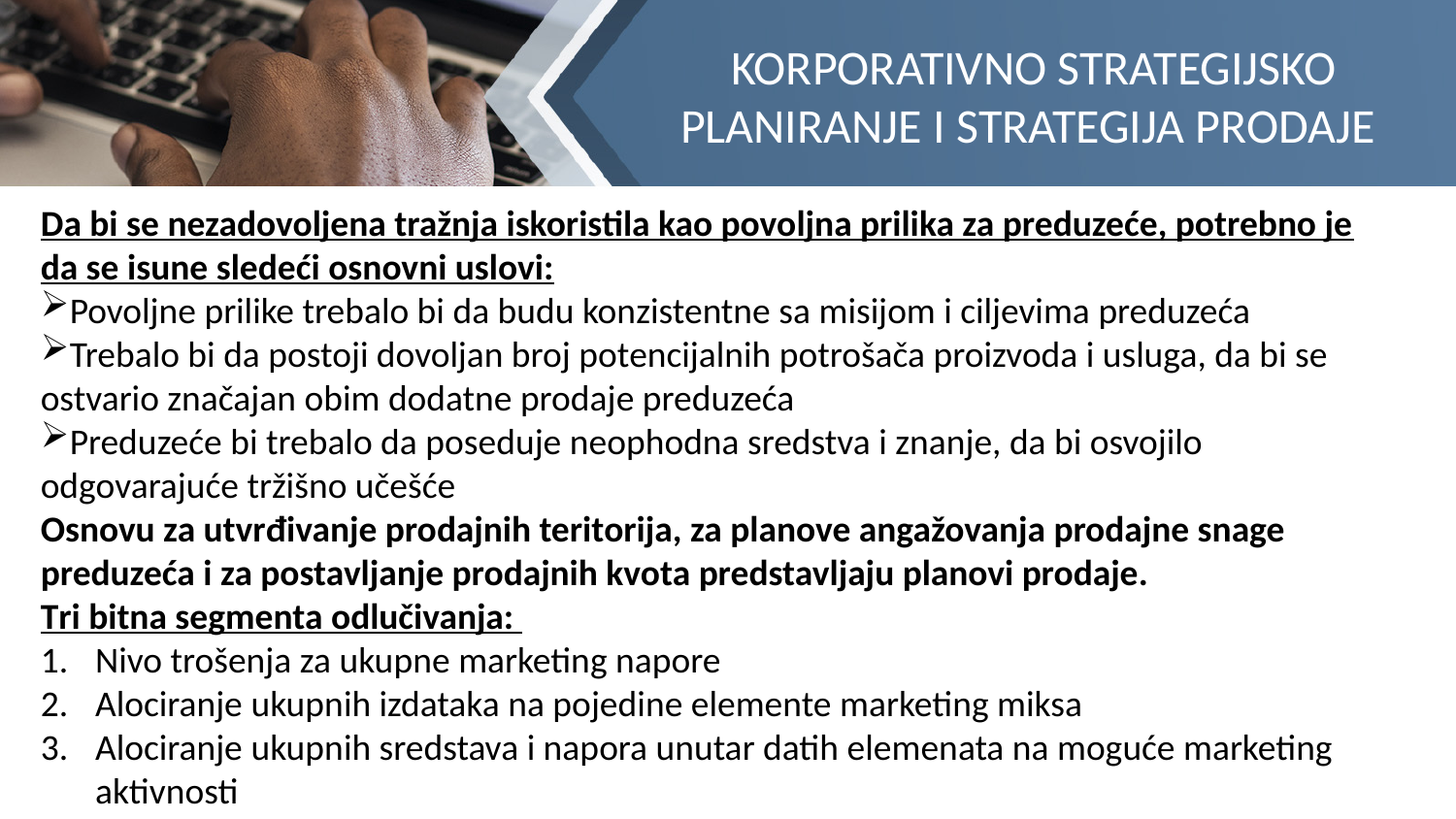

KORPORATIVNO STRATEGIJSKO PLANIRANJE I STRATEGIJA PRODAJE
Da bi se nezadovoljena tražnja iskoristila kao povoljna prilika za preduzeće, potrebno je da se isune sledeći osnovni uslovi:
Povoljne prilike trebalo bi da budu konzistentne sa misijom i ciljevima preduzeća
Trebalo bi da postoji dovoljan broj potencijalnih potrošača proizvoda i usluga, da bi se ostvario značajan obim dodatne prodaje preduzeća
Preduzeće bi trebalo da poseduje neophodna sredstva i znanje, da bi osvojilo odgovarajuće tržišno učešće
Osnovu za utvrđivanje prodajnih teritorija, za planove angažovanja prodajne snage preduzeća i za postavljanje prodajnih kvota predstavljaju planovi prodaje.
Tri bitna segmenta odlučivanja:
Nivo trošenja za ukupne marketing napore
Alociranje ukupnih izdataka na pojedine elemente marketing miksa
Alociranje ukupnih sredstava i napora unutar datih elemenata na moguće marketing aktivnosti